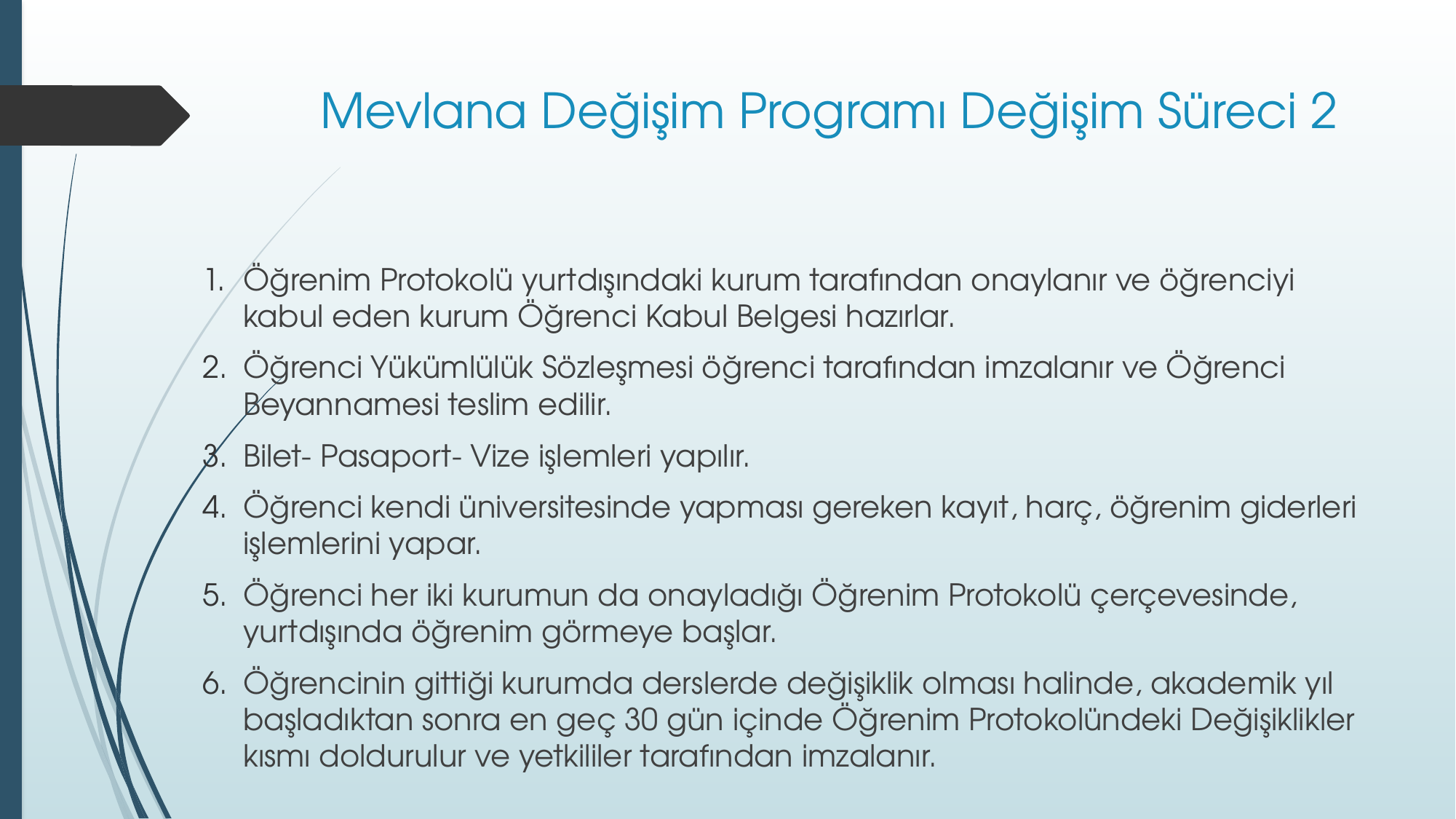

# Mevlana Değişim Programı Değişim Süreci 2
Öğrenim Protokolü yurtdışındaki kurum tarafından onaylanır ve öğrenciyi kabul eden kurum Öğrenci Kabul Belgesi hazırlar.
Öğrenci Yükümlülük Sözleşmesi öğrenci tarafından imzalanır ve Öğrenci Beyannamesi teslim edilir.
Bilet- Pasaport- Vize işlemleri yapılır.
Öğrenci kendi üniversitesinde yapması gereken kayıt, harç, öğrenim giderleri işlemlerini yapar.
Öğrenci her iki kurumun da onayladığı Öğrenim Protokolü çerçevesinde, yurtdışında öğrenim görmeye başlar.
Öğrencinin gittiği kurumda derslerde değişiklik olması halinde, akademik yıl başladıktan sonra en geç 30 gün içinde Öğrenim Protokolündeki Değişiklikler kısmı doldurulur ve yetkililer tarafından imzalanır.